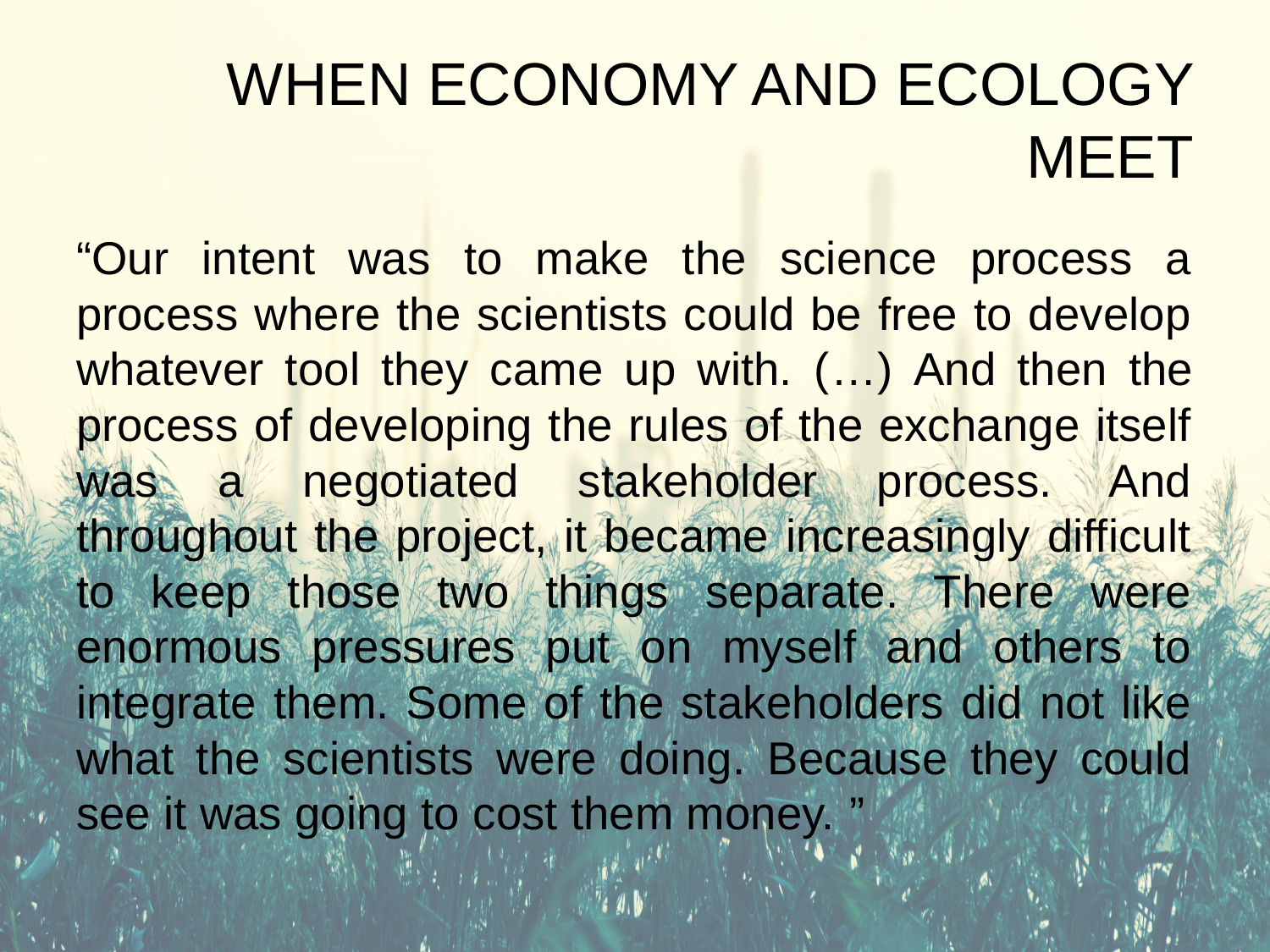

# WHEN ECONOMY AND ECOLOGY MEET
“Our intent was to make the science process a process where the scientists could be free to develop whatever tool they came up with. (…) And then the process of developing the rules of the exchange itself was a negotiated stakeholder process. And throughout the project, it became increasingly difficult to keep those two things separate. There were enormous pressures put on myself and others to integrate them. Some of the stakeholders did not like what the scientists were doing. Because they could see it was going to cost them money. ”